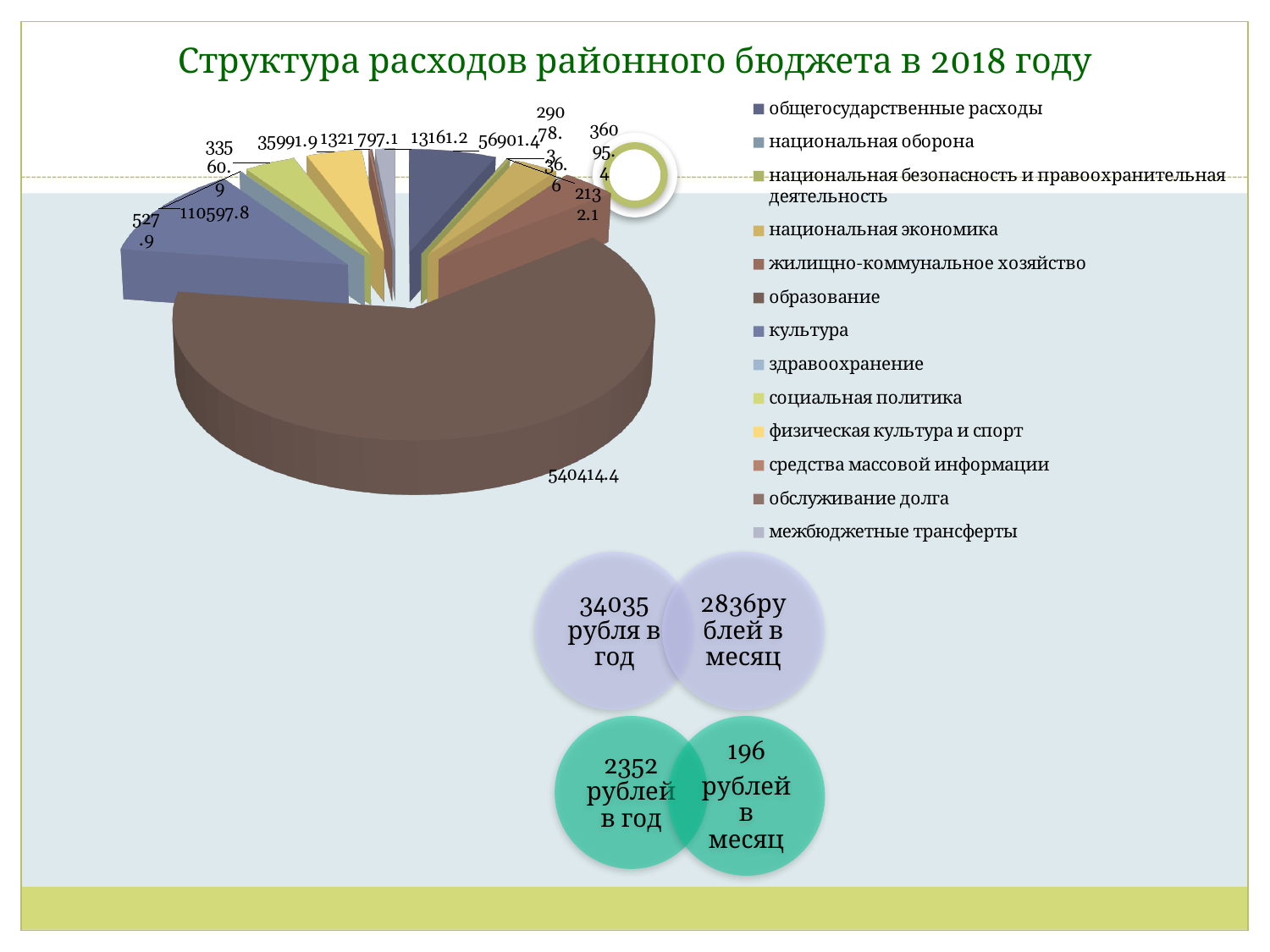

# Структура расходов районного бюджета в 2018 году

[unsupported chart]

[unsupported chart]

34035 рубля в год
2836рублей в месяц
2352 рублей в год
196
рублей в месяц